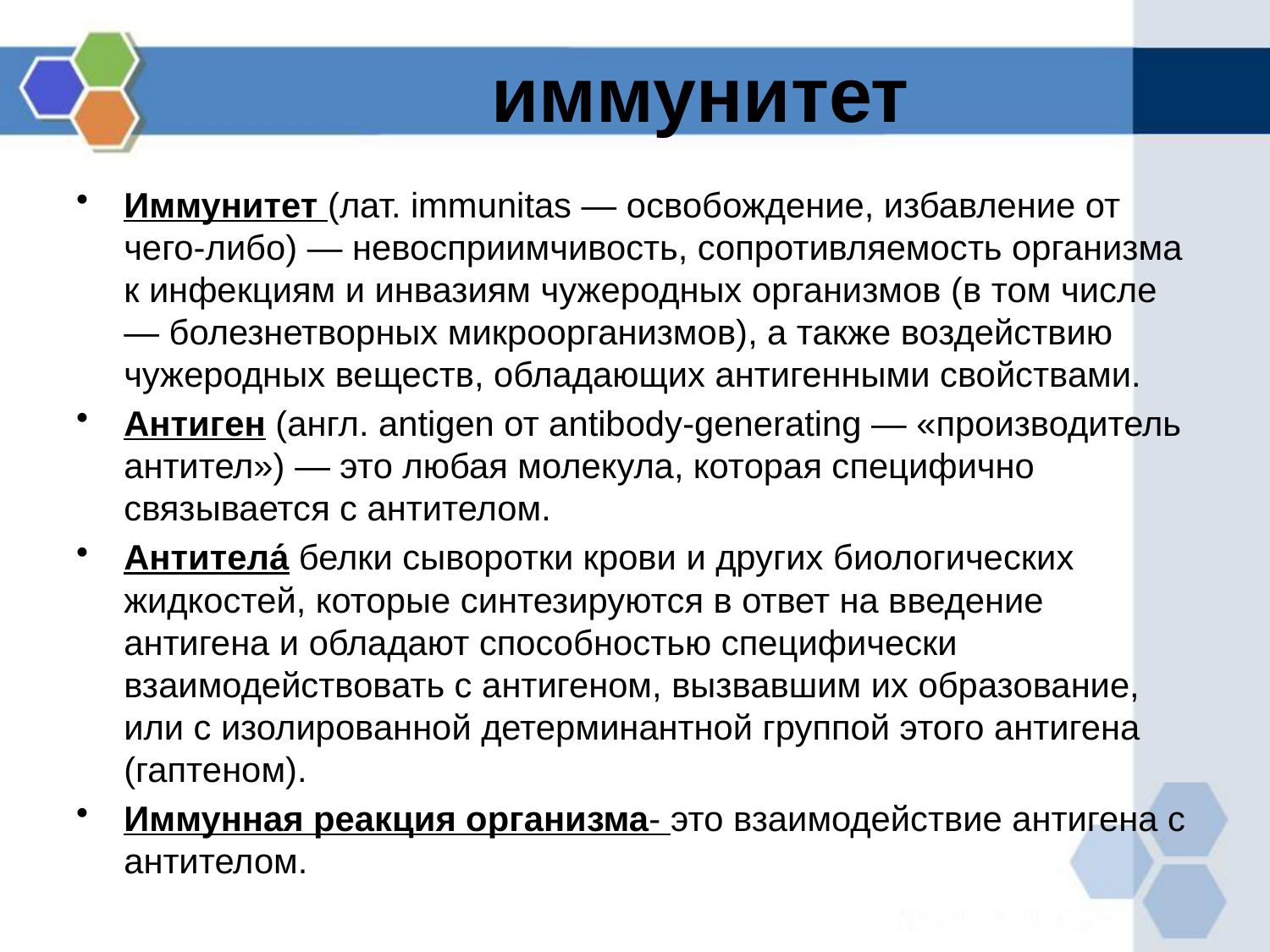

# иммунитет
Иммунитет (лат. immunitas — освобождение, избавление от чего-либо) — невосприимчивость, сопротивляемость организма к инфекциям и инвазиям чужеродных организмов (в том числе — болезнетворных микроорганизмов), а также воздействию чужеродных веществ, обладающих антигенными свойствами.
Антиген (англ. antigen от antibody-generating — «производитель антител») — это любая молекула, которая специфично связывается с антителом.
Антитела́ белки сыворотки крови и других биологических жидкостей, которые синтезируются в ответ на введение антигена и обладают способностью специфически взаимодействовать с антигеном, вызвавшим их образование, или с изолированной детерминантной группой этого антигена (гаптеном).
Иммунная реакция организма- это взаимодействие антигена с антителом.